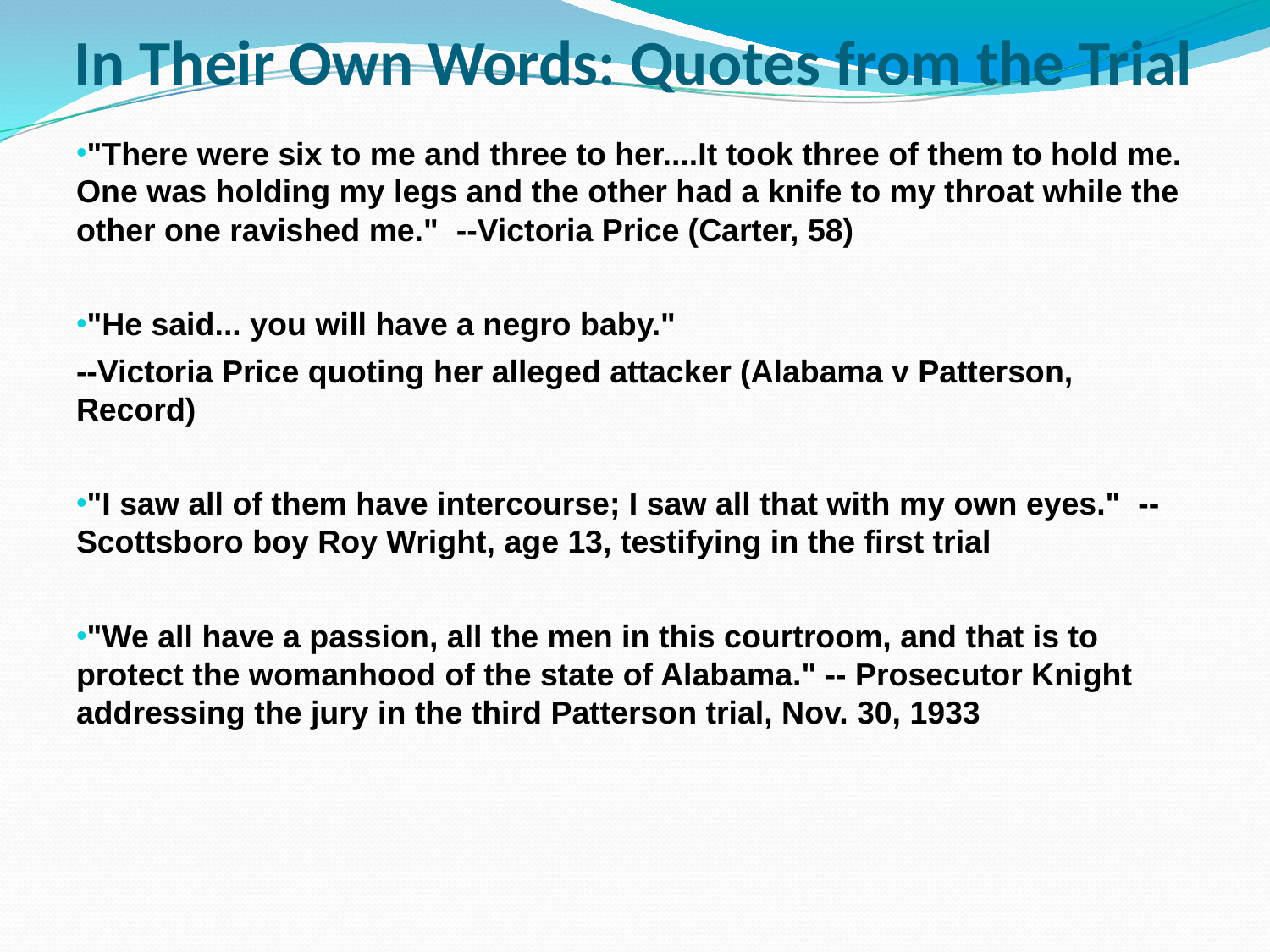

# In Their Own Words: Quotes from the Trial
"There were six to me and three to her....It took three of them to hold me.  One was holding my legs and the other had a knife to my throat while the other one ravished me."  --Victoria Price (Carter, 58)

"He said... you will have a negro baby."
--Victoria Price quoting her alleged attacker (Alabama v Patterson, Record)

"I saw all of them have intercourse; I saw all that with my own eyes."  --Scottsboro boy Roy Wright, age 13, testifying in the first trial

"We all have a passion, all the men in this courtroom, and that is to protect the womanhood of the state of Alabama." -- Prosecutor Knight addressing the jury in the third Patterson trial, Nov. 30, 1933